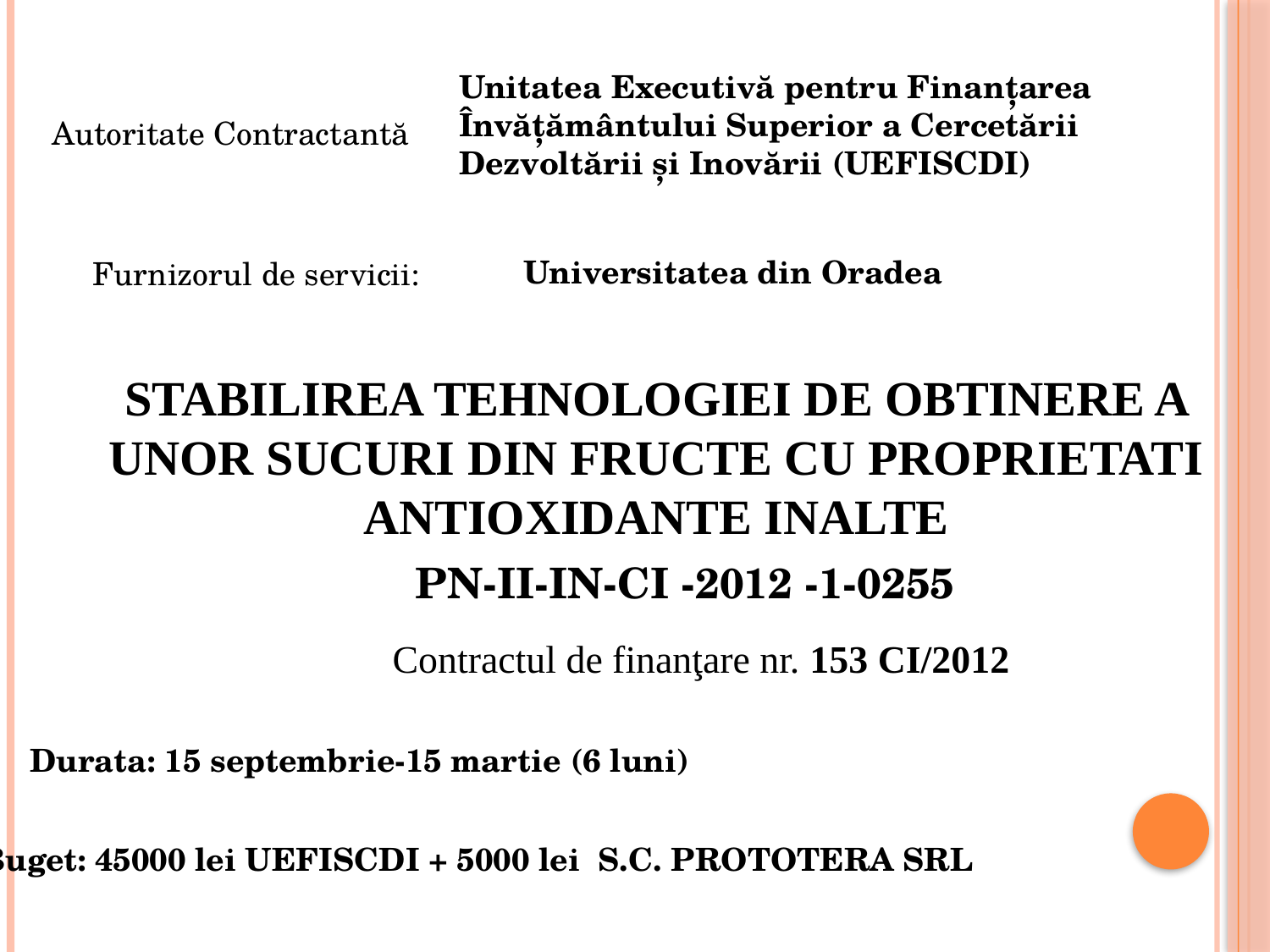

Unitatea Executivă pentru Finanţarea Învăţământului Superior a Cercetării Dezvoltării şi Inovării (UEFISCDI)
Autoritate Contractantă
Universitatea din Oradea
Furnizorul de servicii:

STABILIREA TEHNOLOGIEI DE OBTINERE A UNOR SUCURI DIN FRUCTE CU PROPRIETATI ANTIOXIDANTE INALTE
PN-II-IN-CI -2012 -1-0255
Contractul de finanţare nr. 153 CI/2012
Durata: 15 septembrie-15 martie (6 luni)
Buget: 45000 lei UEFISCDI + 5000 lei  S.C. PROTOTERA SRL